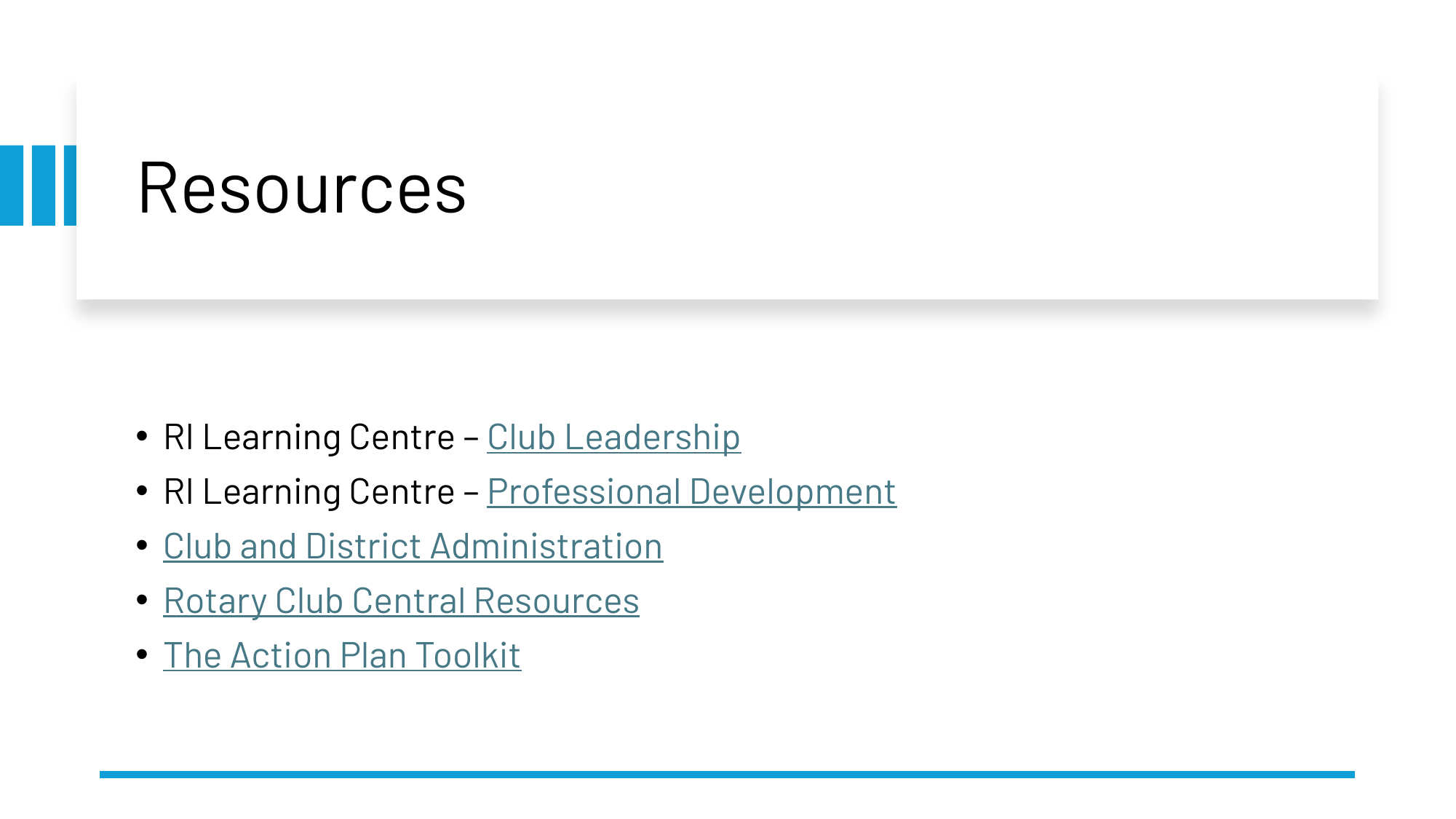

# Resources

RI Learning Centre – Club Leadership
RI Learning Centre – Professional Development
Club and District Administration
Rotary Club Central Resources
The Action Plan Toolkit